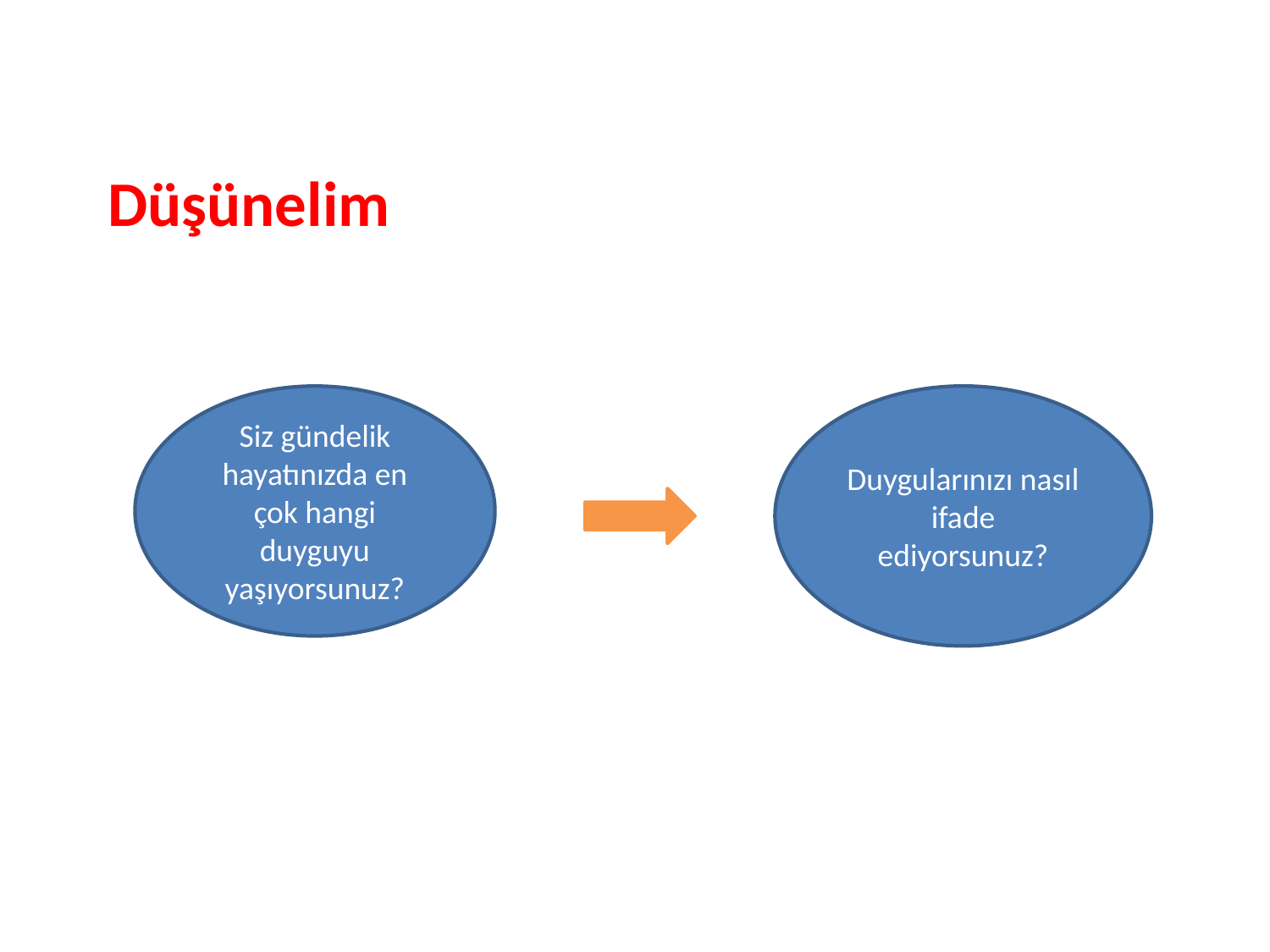

# Düşünelim
Siz gündelik hayatınızda en çok hangi duyguyu yaşıyorsunuz?
Duygularınızı nasıl ifade ediyorsunuz?